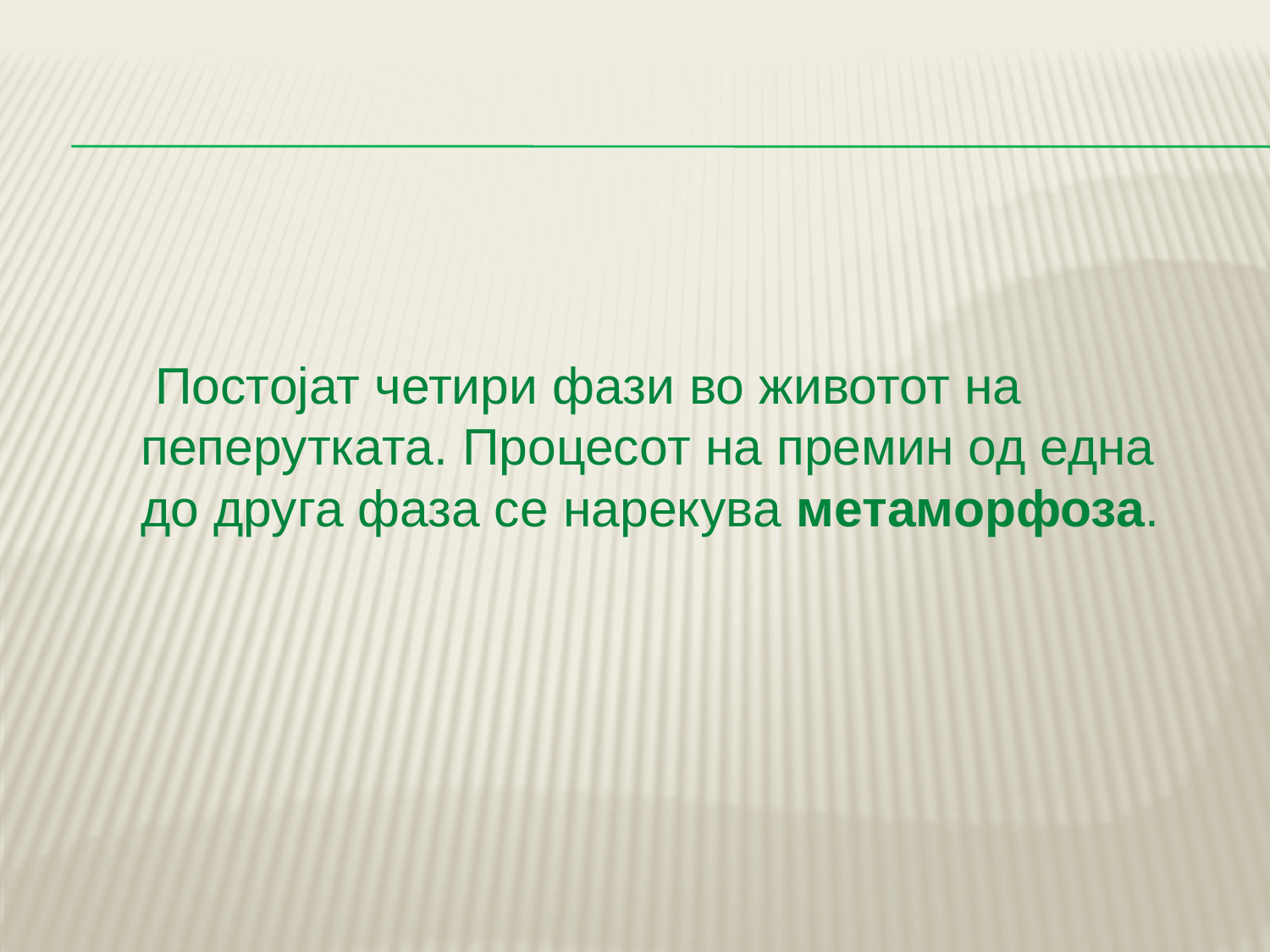

Постојат четири фази во животот на пеперутката. Процесот на премин од една до друга фаза се нарекува метаморфоза.